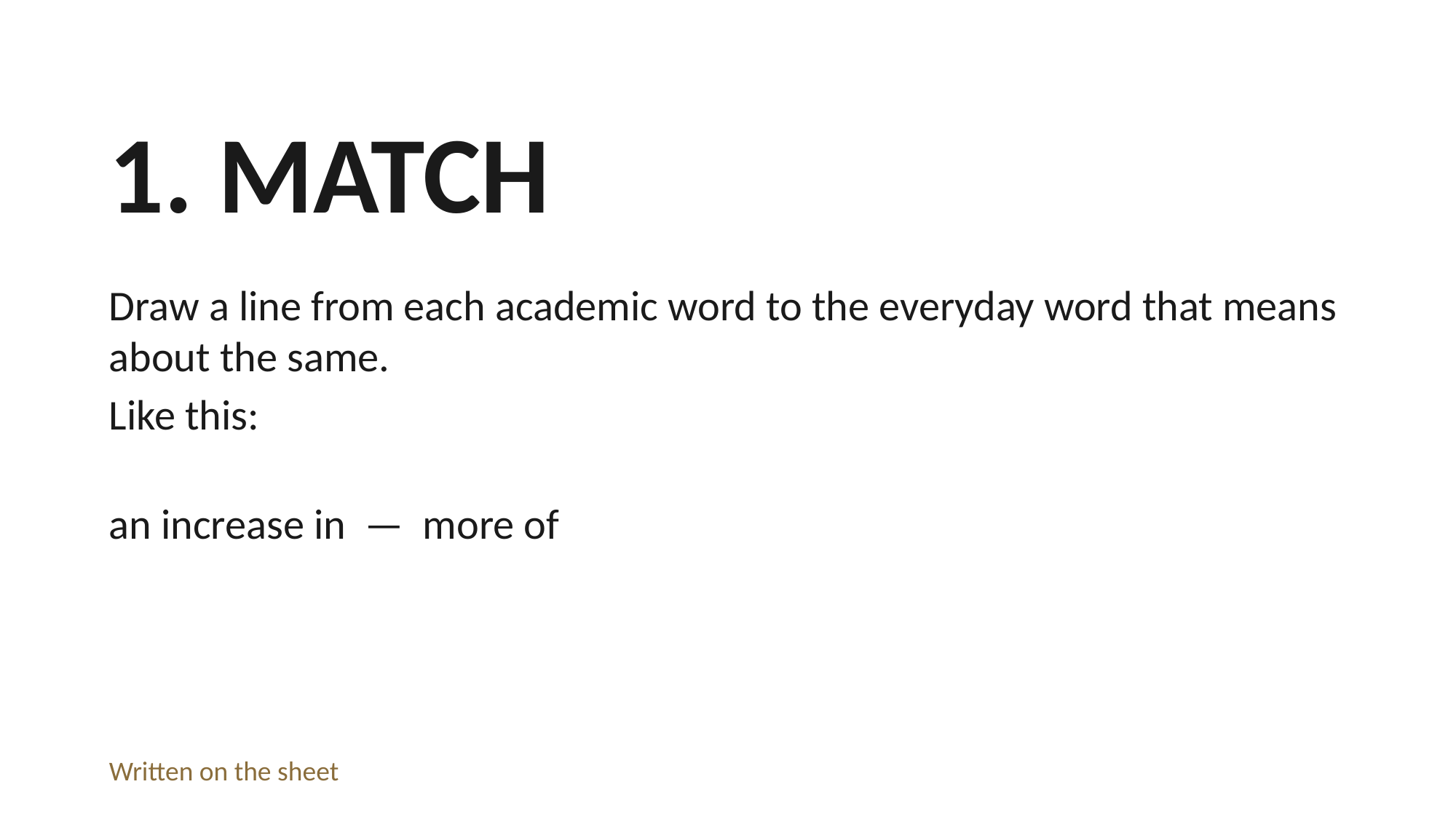

1. MATCH
Draw a line from each academic word to the everyday word that means about the same.
Like this:
an increase in  —  more of
Written on the sheet